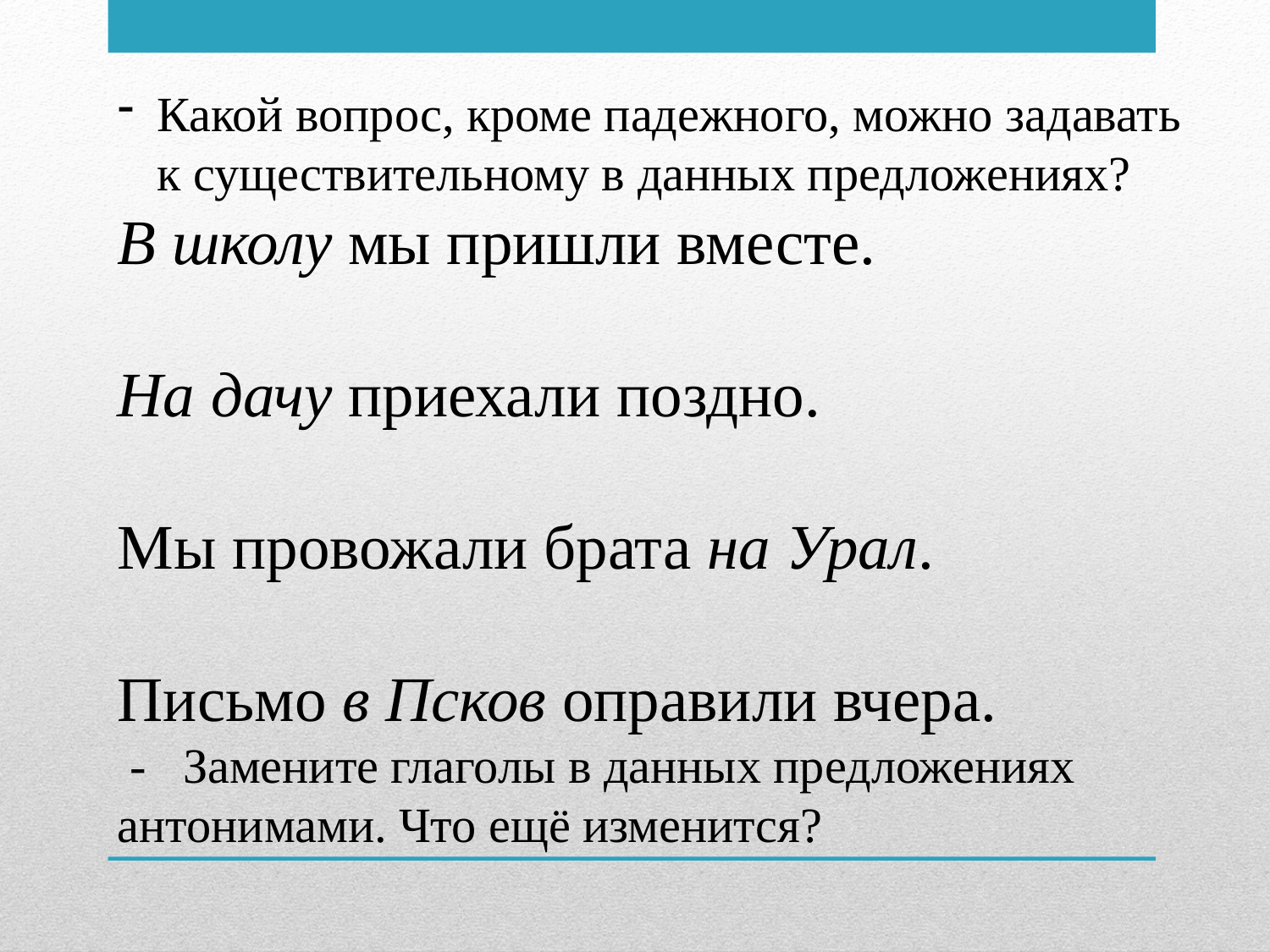

Какой вопрос, кроме падежного, можно задавать к существительному в данных предложениях?
В школу мы пришли вместе.

На дачу приехали поздно.

Мы провожали брата на Урал.

Письмо в Псков оправили вчера.
 -   Замените глаголы в данных предложениях  антонимами. Что ещё изменится?